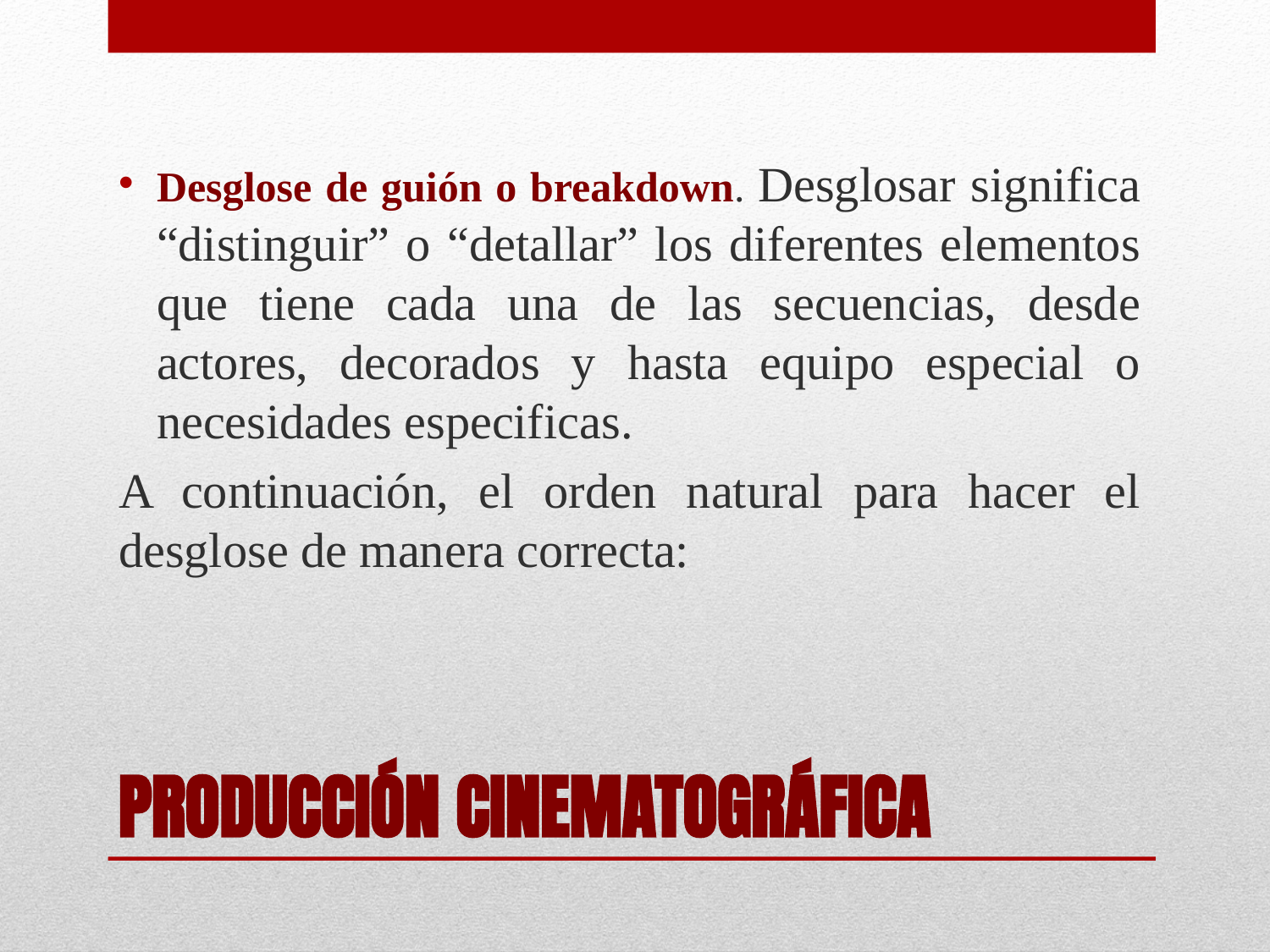

Desglose de guión o breakdown. Desglosar significa “distinguir” o “detallar” los diferentes elementos que tiene cada una de las secuencias, desde actores, decorados y hasta equipo especial o necesidades especificas.
A continuación, el orden natural para hacer el desglose de manera correcta:
# Producción Cinematográfica